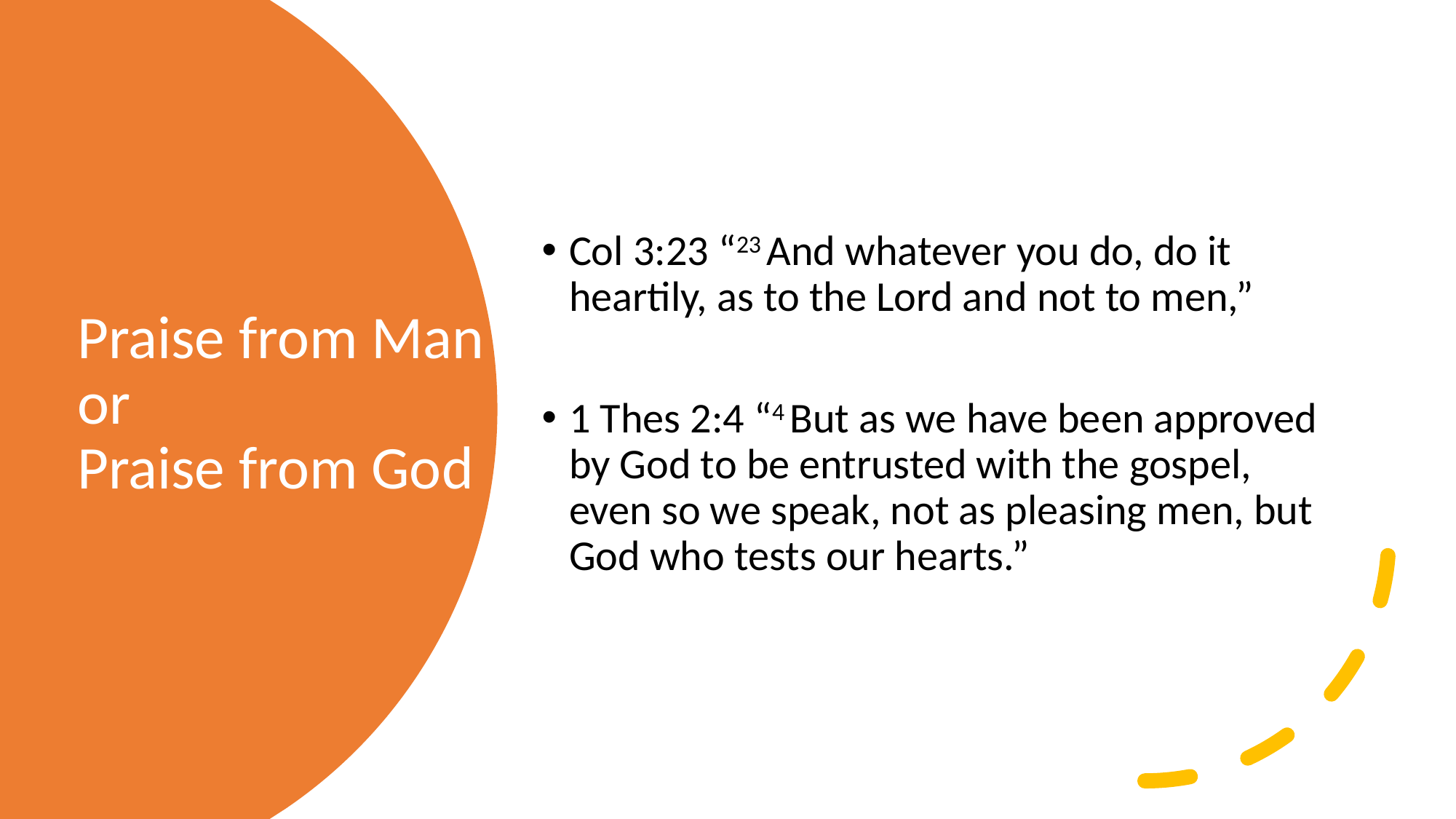

Col 3:23 “23 And whatever you do, do it heartily, as to the Lord and not to men,”

1 Thes 2:4 “4 But as we have been approved by God to be entrusted with the gospel, even so we speak, not as pleasing men, but God who tests our hearts.”
# Praise from Man or Praise from God